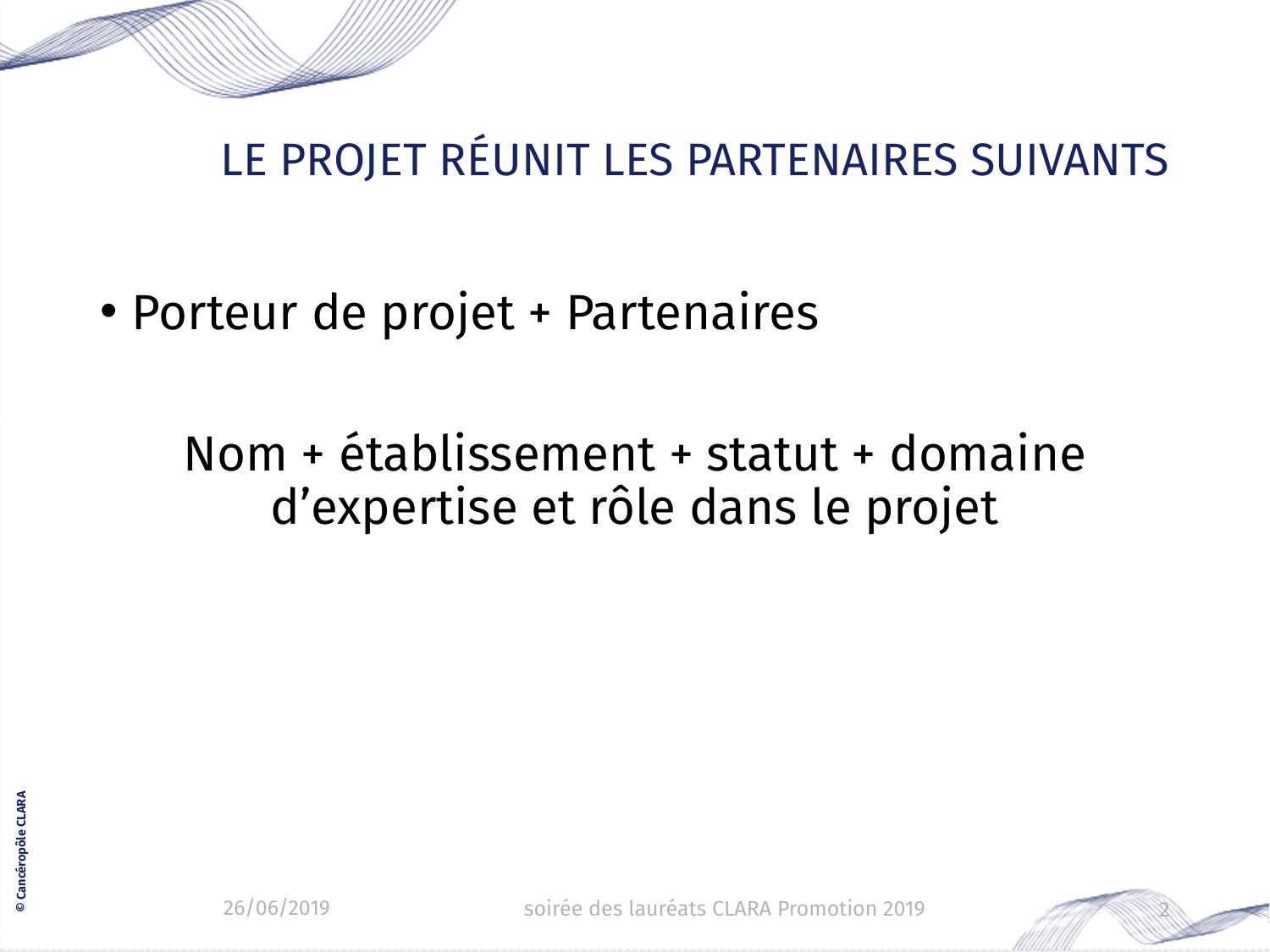

# Le projet réunit les partenaires suivants
Porteur de projet + Partenaires

Nom + établissement + statut + domaine d’expertise et rôle dans le projet
26/06/2019
soirée des lauréats CLARA Promotion 2019
2